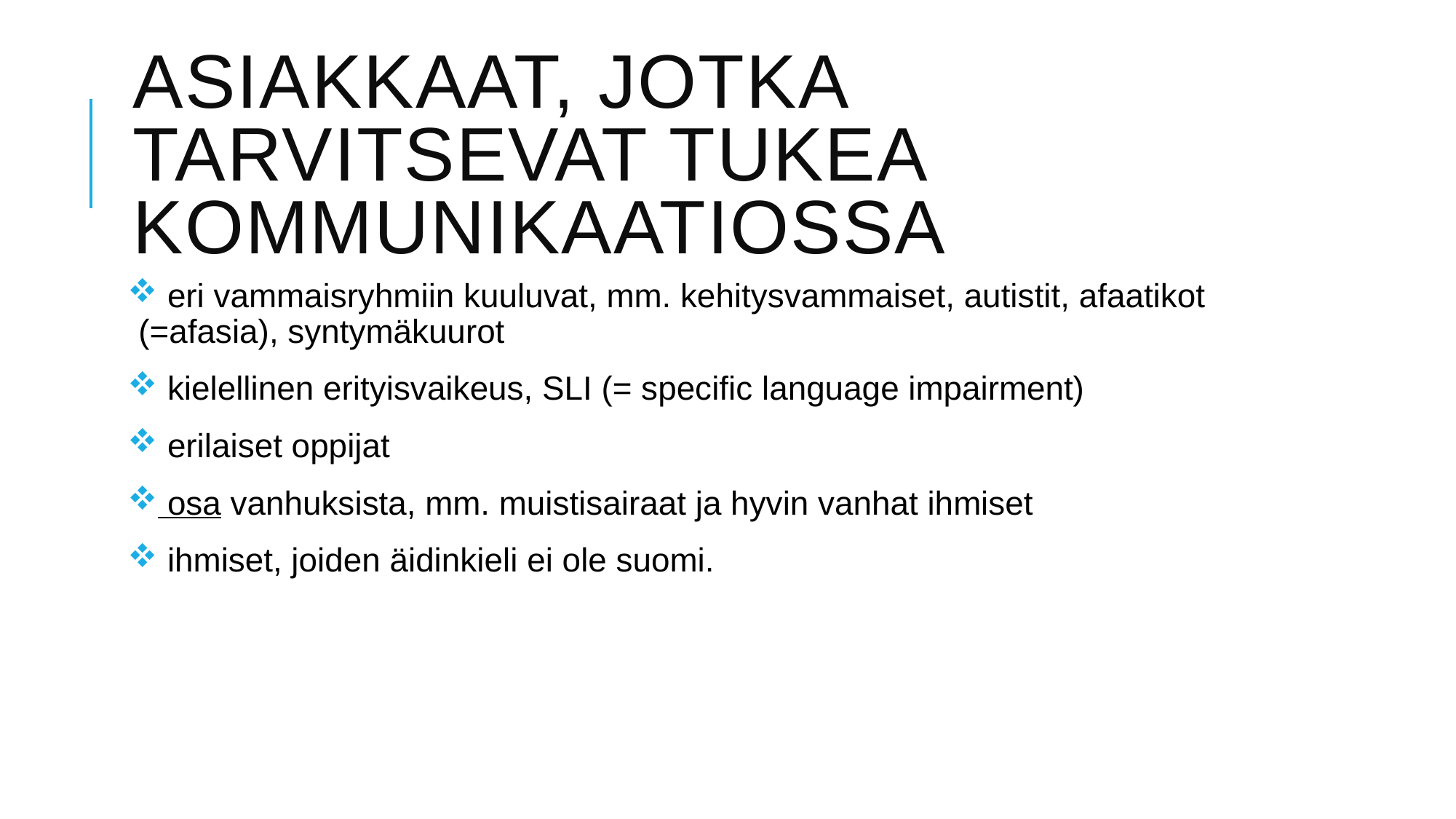

# ASIAKKAAT, JOTKA TARVITSEVAT TUKEA KOMMUNIKAATIOSSA
 eri vammaisryhmiin kuuluvat, mm. kehitysvammaiset, autistit, afaatikot (=afasia), syntymäkuurot
 kielellinen erityisvaikeus, SLI (= specific language impairment)
 erilaiset oppijat
 osa vanhuksista, mm. muistisairaat ja hyvin vanhat ihmiset
 ihmiset, joiden äidinkieli ei ole suomi.